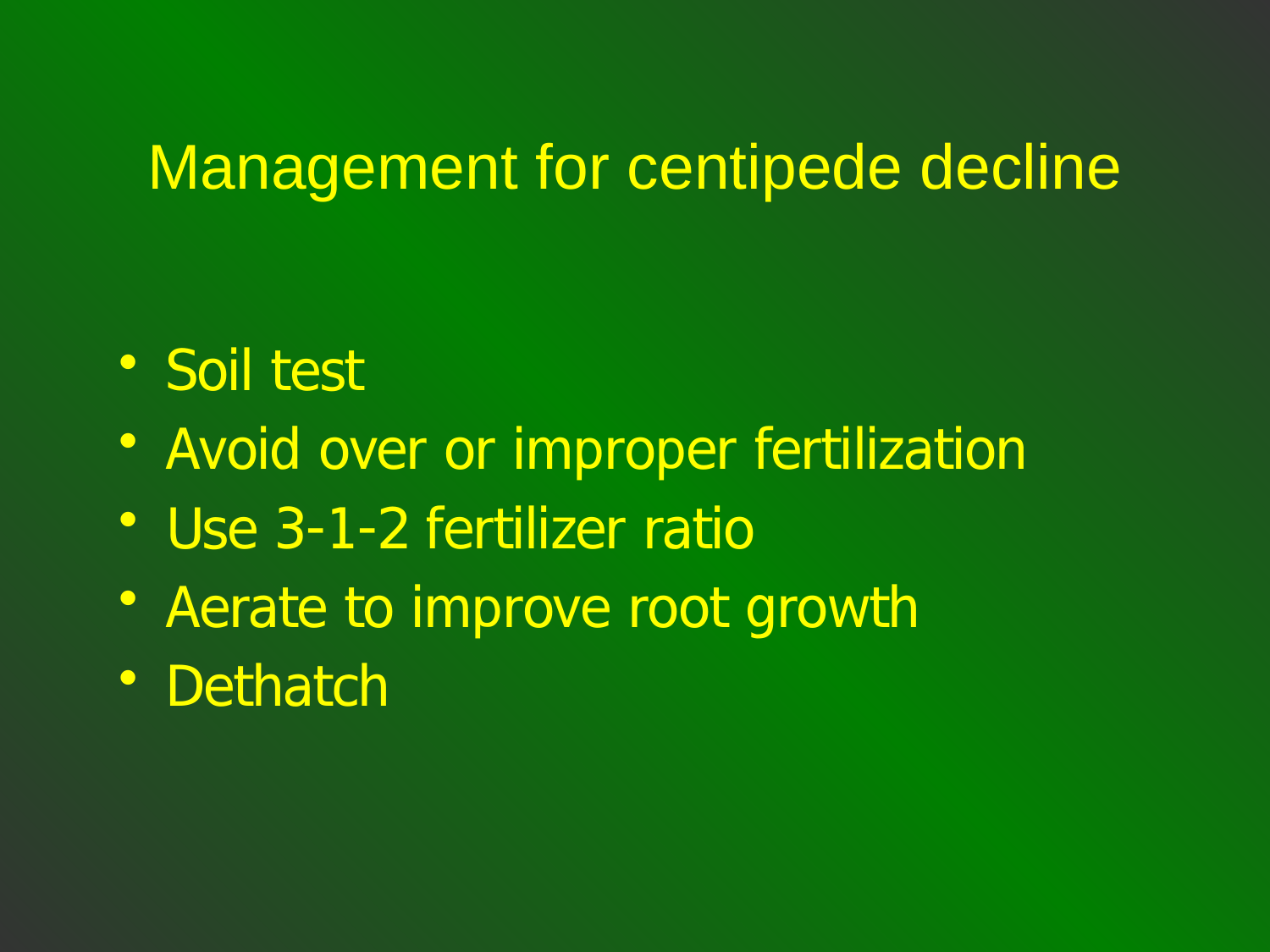

Management for centipede decline
Soil test
Avoid over or improper fertilization
Use 3-1-2 fertilizer ratio
Aerate to improve root growth
Dethatch